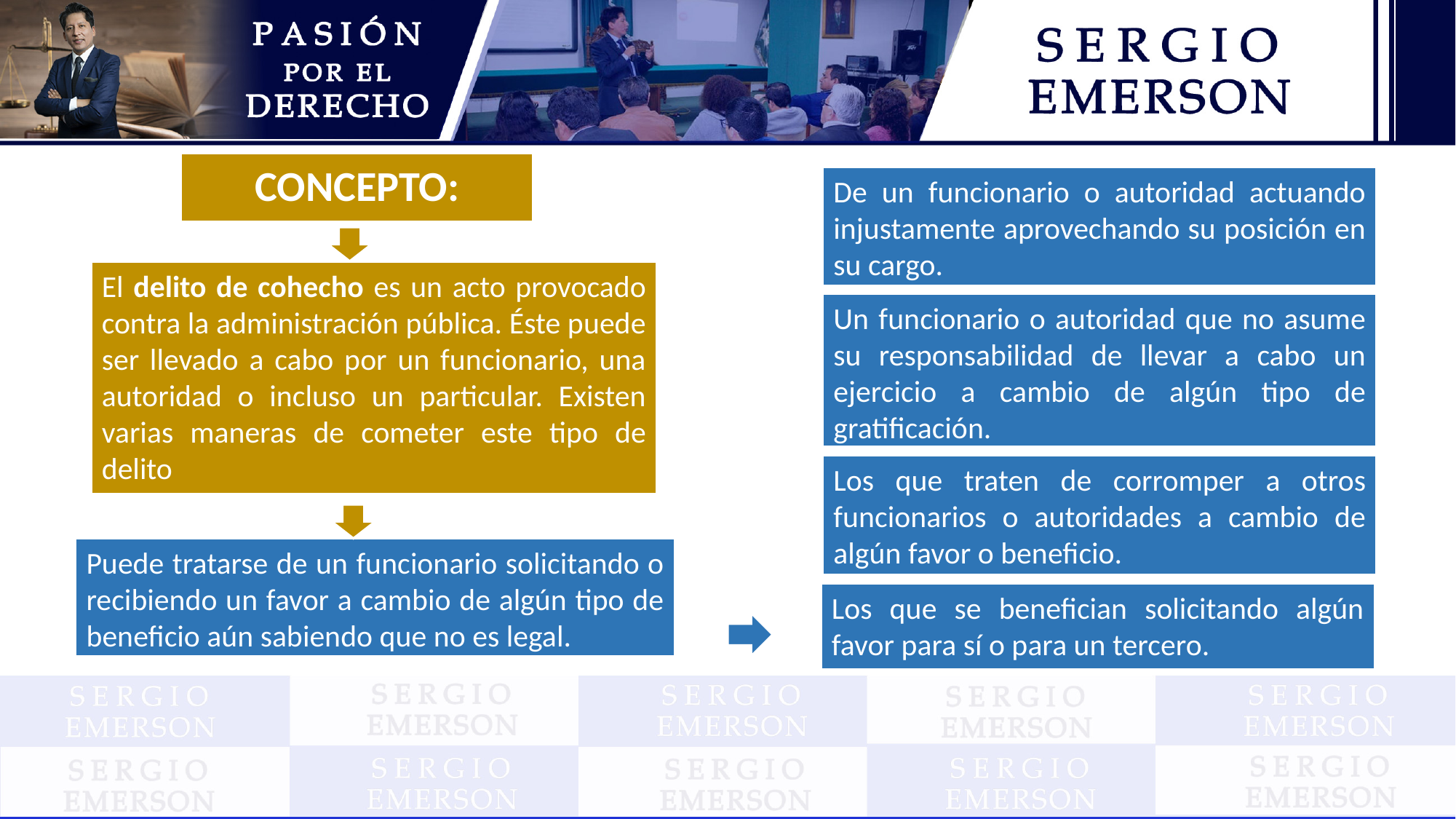

CONCEPTO:
De un funcionario o autoridad actuando injustamente aprovechando su posición en su cargo.

El delito de cohecho es un acto provocado contra la administración pública. Éste puede ser llevado a cabo por un funcionario, una autoridad o incluso un particular. Existen varias maneras de cometer este tipo de delito
Un funcionario o autoridad que no asume su responsabilidad de llevar a cabo un ejercicio a cambio de algún tipo de gratificación.
Los que traten de corromper a otros funcionarios o autoridades a cambio de algún favor o beneficio.

Puede tratarse de un funcionario solicitando o recibiendo un favor a cambio de algún tipo de beneficio aún sabiendo que no es legal.
Los que se benefician solicitando algún favor para sí o para un tercero.